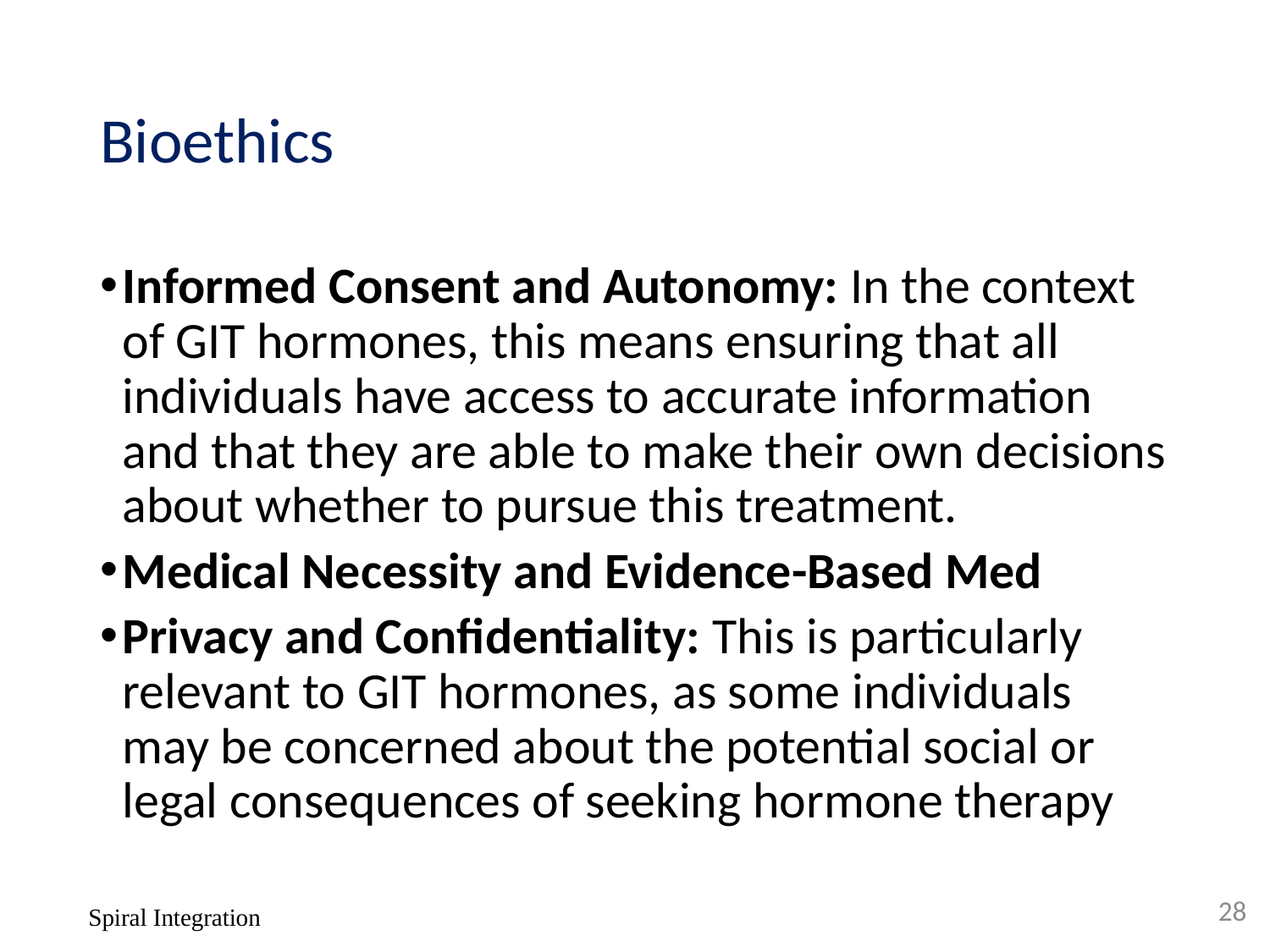

# Bioethics
Informed Consent and Autonomy: In the context of GIT hormones, this means ensuring that all individuals have access to accurate information and that they are able to make their own decisions about whether to pursue this treatment.
Medical Necessity and Evidence-Based Med
Privacy and Confidentiality: This is particularly relevant to GIT hormones, as some individuals may be concerned about the potential social or legal consequences of seeking hormone therapy

28
Spiral Integration